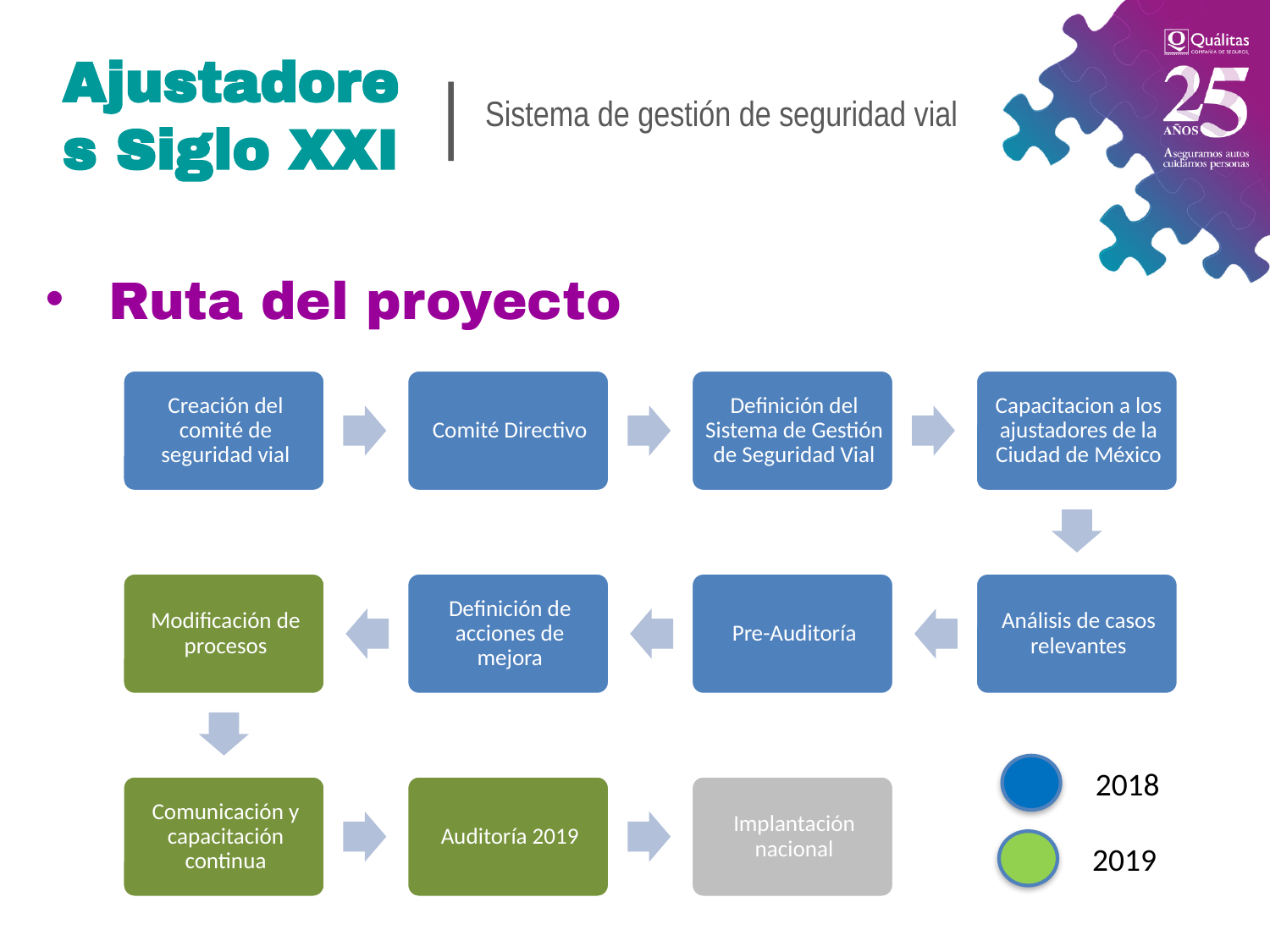

Ajustadores Siglo XXI
|
Sistema de gestión de seguridad vial
# Ruta del proyecto
Creación del comité de seguridad vial

Comité Directivo

Definición del Sistema de Gestión de Seguridad Vial

Capacitacion a los ajustadores de la Ciudad de México

Análisis de casos relevantes

Pre-Auditoría

Definición de acciones de mejora

Modificación de procesos

Comunicación y capacitación continua

Auditoría 2019

Implantación nacional

2018

2019